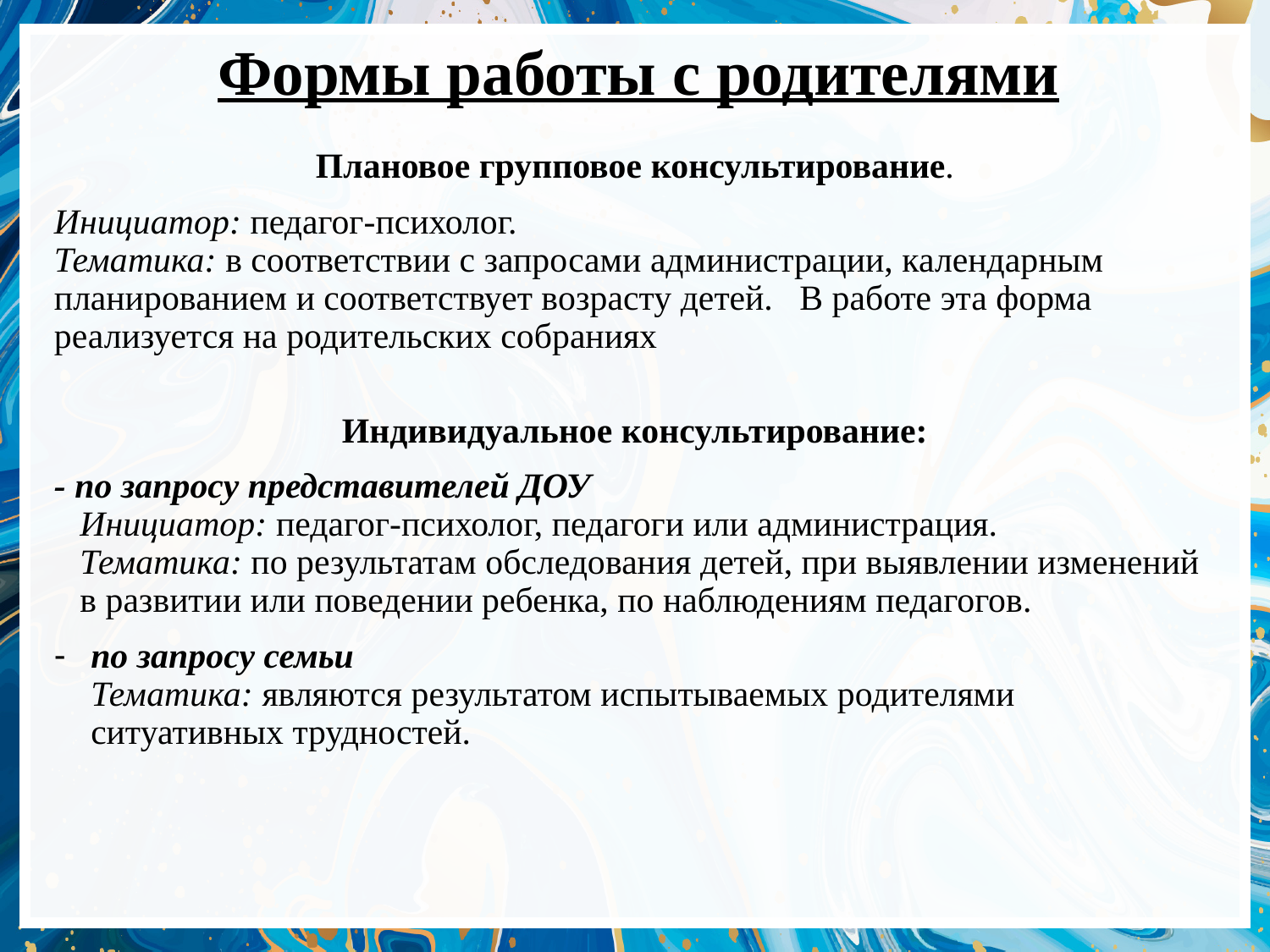

# Формы работы с родителями
Плановое групповое консультирование.
Инициатор: педагог-психолог.                                                                   Тематика: в соответствии с запросами администрации, календарным планированием и соответствует возрасту детей.   В работе эта форма реализуется на родительских собраниях

Индивидуальное консультирование:
- по запросу представителей ДОУ                                                            Инициатор: педагог-психолог, педагоги или администрация.             Тематика: по результатам обследования детей, при выявлении изменений в развитии или поведении ребенка, по наблюдениям педагогов.
по запросу семьи                                                                                           Тематика: являются результатом испытываемых родителями ситуативных трудностей.